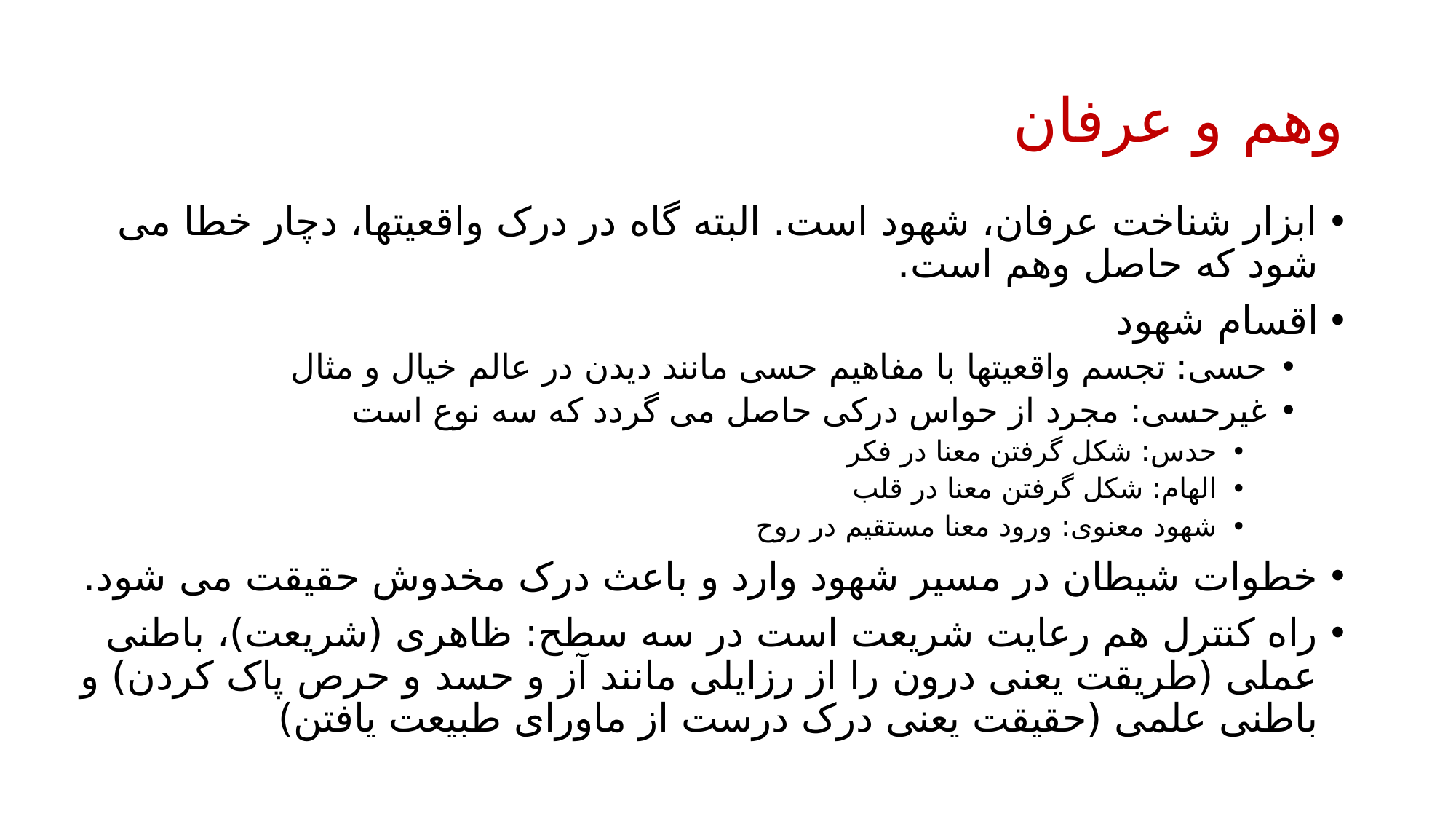

# وهم و عرفان
ابزار شناخت عرفان، شهود است. البته گاه در درک واقعیتها، دچار خطا می شود که حاصل وهم است.
اقسام شهود
حسی: تجسم واقعیتها با مفاهیم حسی مانند دیدن در عالم خیال و مثال
غیرحسی: مجرد از حواس درکی حاصل می گردد که سه نوع است
حدس: شکل گرفتن معنا در فکر
الهام: شکل گرفتن معنا در قلب
شهود معنوی: ورود معنا مستقیم در روح
خطوات شیطان در مسیر شهود وارد و باعث درک مخدوش حقیقت می شود.
راه کنترل هم رعایت شریعت است در سه سطح: ظاهری (شریعت)، باطنی عملی (طریقت یعنی درون را از رزایلی مانند آز و حسد و حرص پاک کردن) و باطنی علمی (حقیقت یعنی درک درست از ماورای طبیعت یافتن)